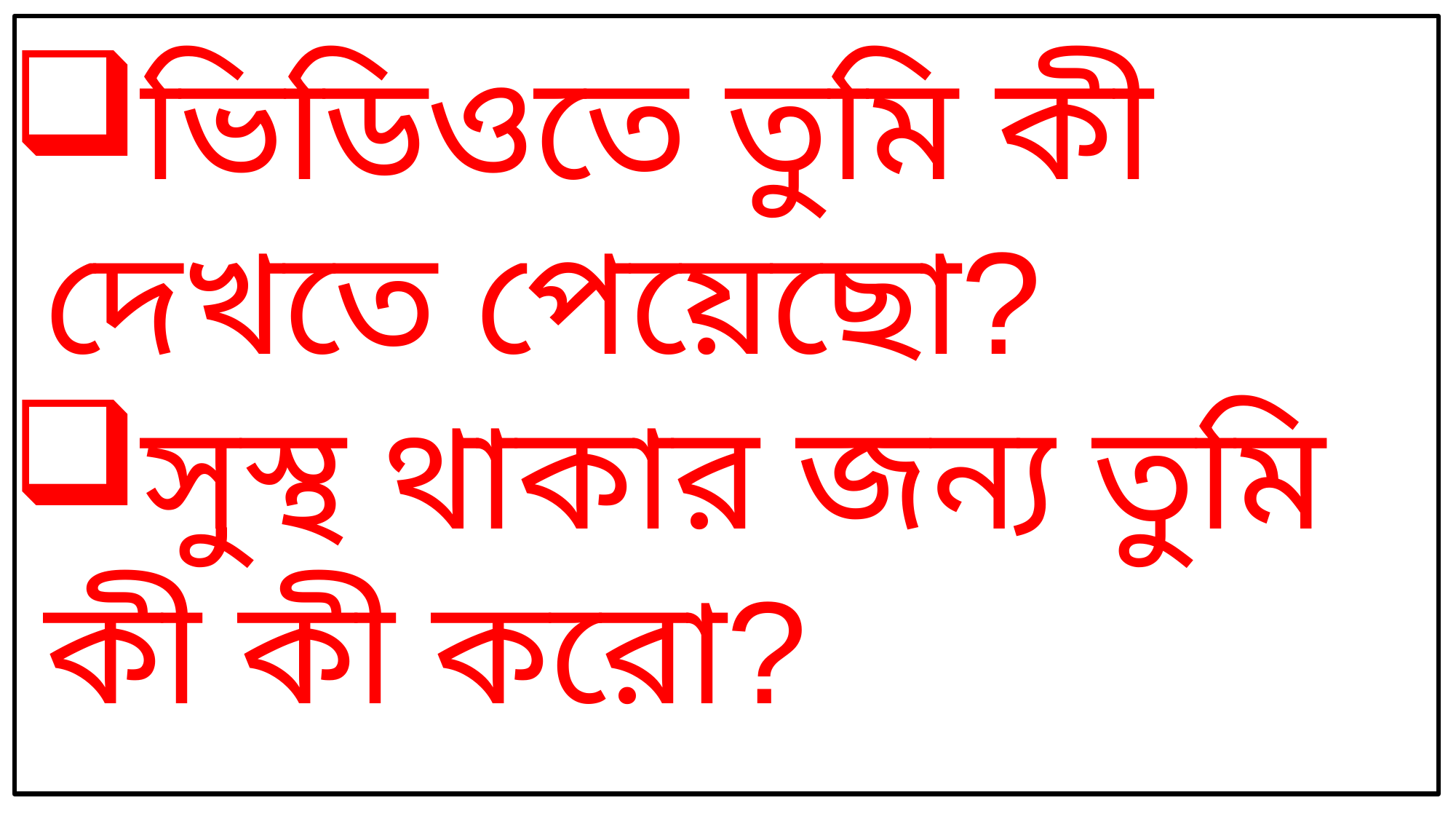

ভিডিওতে তুমি কী দেখতে পেয়েছো?
সুস্থ থাকার জন্য তুমি কী কী করো?